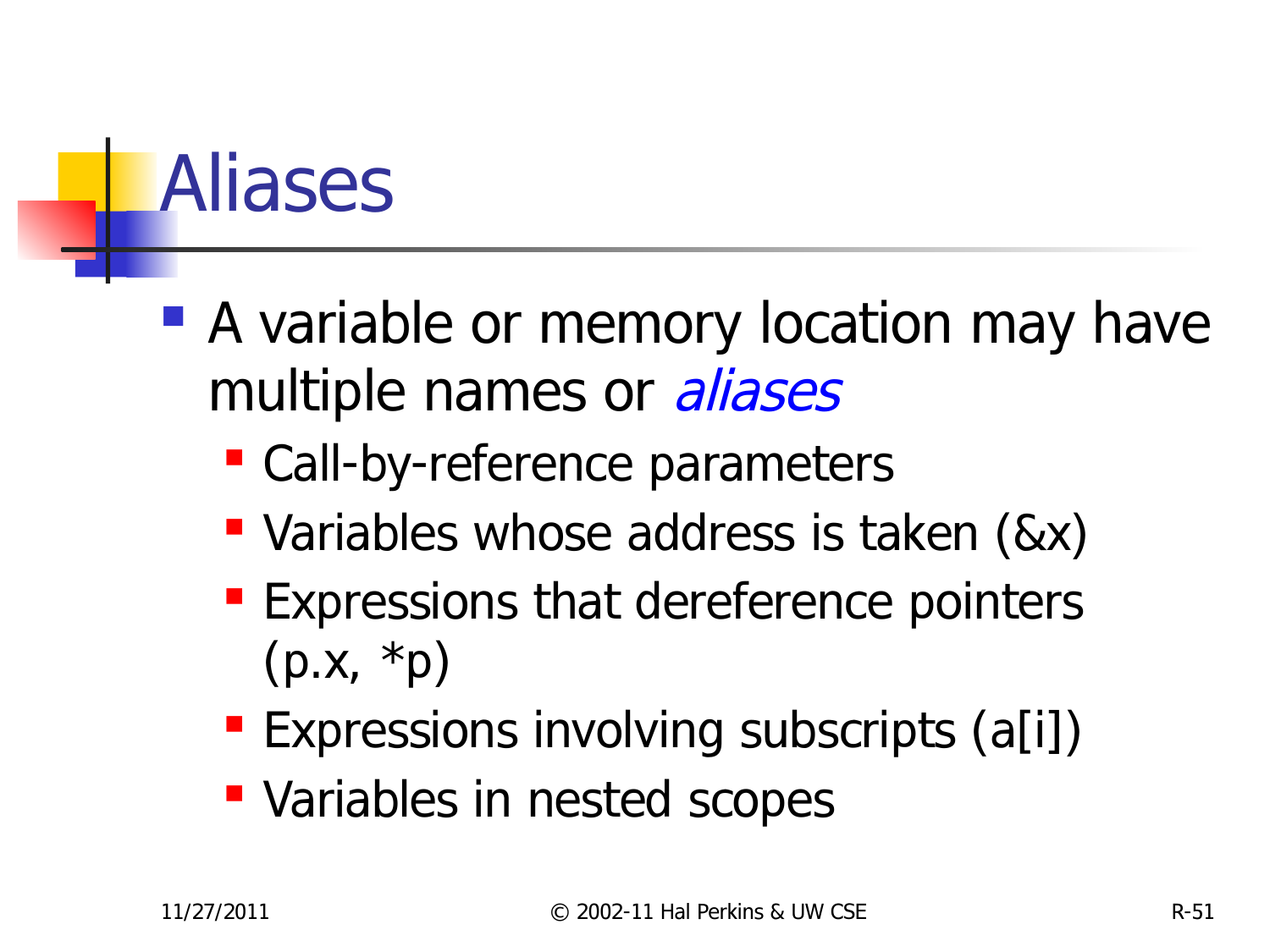

# Aliases
A variable or memory location may have multiple names or aliases
Call-by-reference parameters
Variables whose address is taken (&x)
Expressions that dereference pointers
(p.x, *p)
Expressions involving subscripts (a[i])
Variables in nested scopes
11/27/2011
© 2002-11 Hal Perkins & UW CSE
R-51